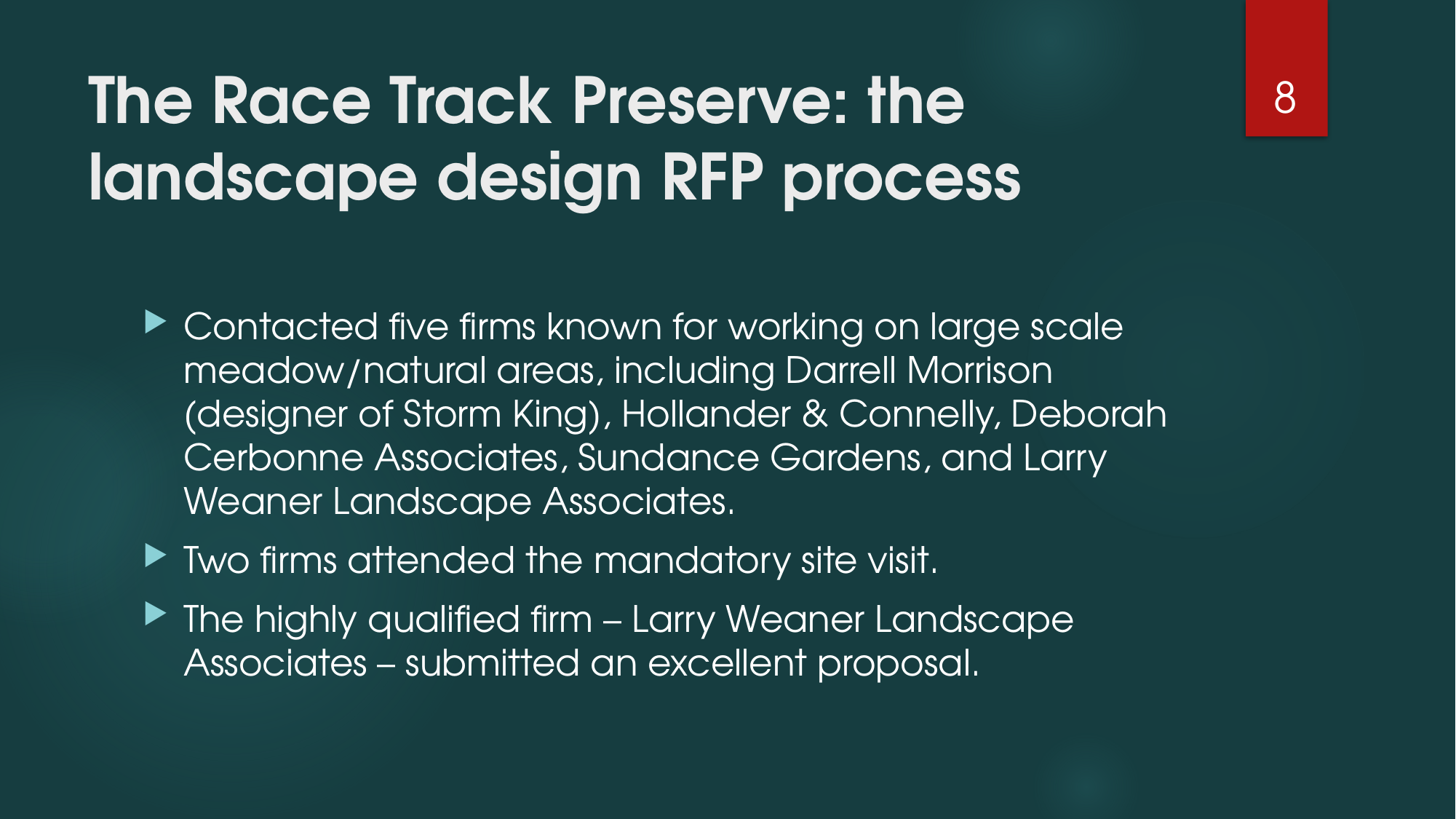

8
# The Race Track Preserve: the landscape design RFP process
Contacted five firms known for working on large scale meadow/natural areas, including Darrell Morrison (designer of Storm King), Hollander & Connelly, Deborah Cerbonne Associates, Sundance Gardens, and Larry Weaner Landscape Associates.
Two firms attended the mandatory site visit.
The highly qualified firm – Larry Weaner Landscape Associates – submitted an excellent proposal.